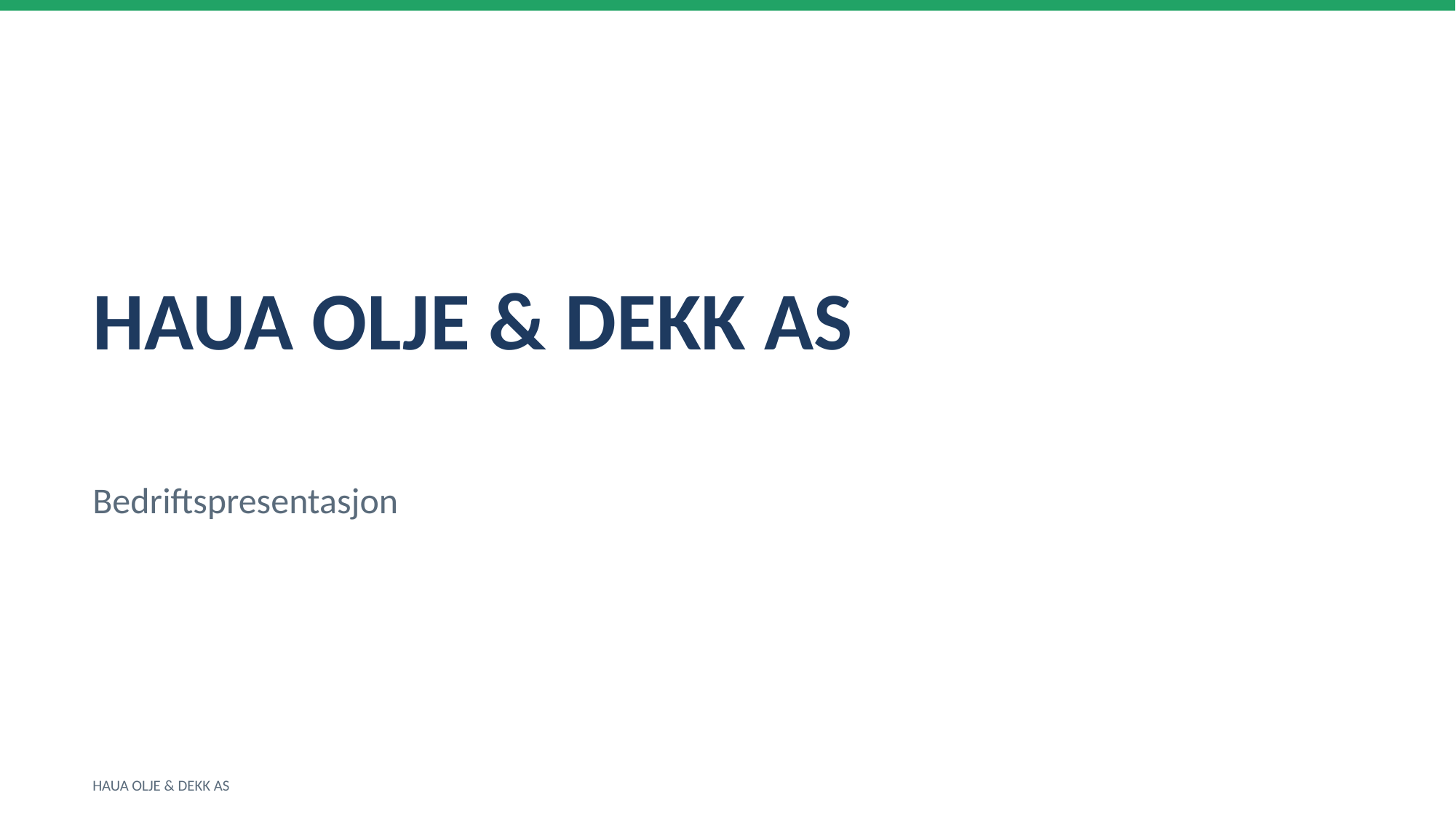

HAUA OLJE & DEKK AS
Bedriftspresentasjon
HAUA OLJE & DEKK AS